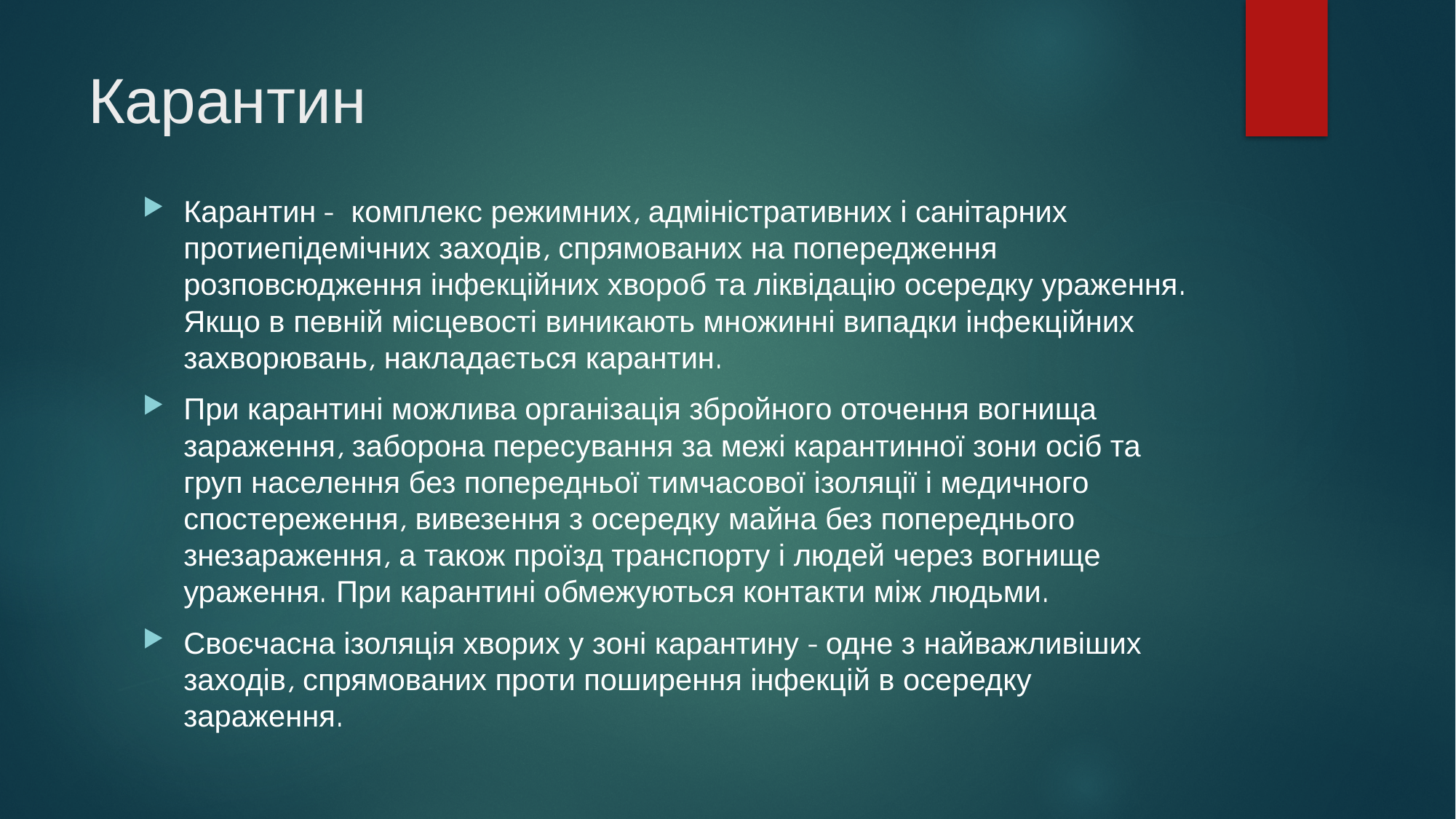

# Карантин
Карантин -  комплекс режимних, адміністративних і санітарних протиепідемічних заходів, спрямованих на попередження розповсюдження інфекційних хвороб та ліквідацію осередку ураження. Якщо в певній місцевості виникають множинні випадки інфекційних захворювань, накладається карантин.
При карантині можлива організація збройного оточення вогнища зараження, заборона пересування за межі карантинної зони осіб та груп населення без попередньої тимчасової ізоляції і медичного спостереження, вивезення з осередку майна без попереднього знезараження, а також проїзд транспорту і людей через вогнище ураження. При карантині обмежуються контакти між людьми.
Своєчасна ізоляція хворих у зоні карантину - одне з найважливіших заходів, спрямованих проти поширення інфекцій в осередку зараження.